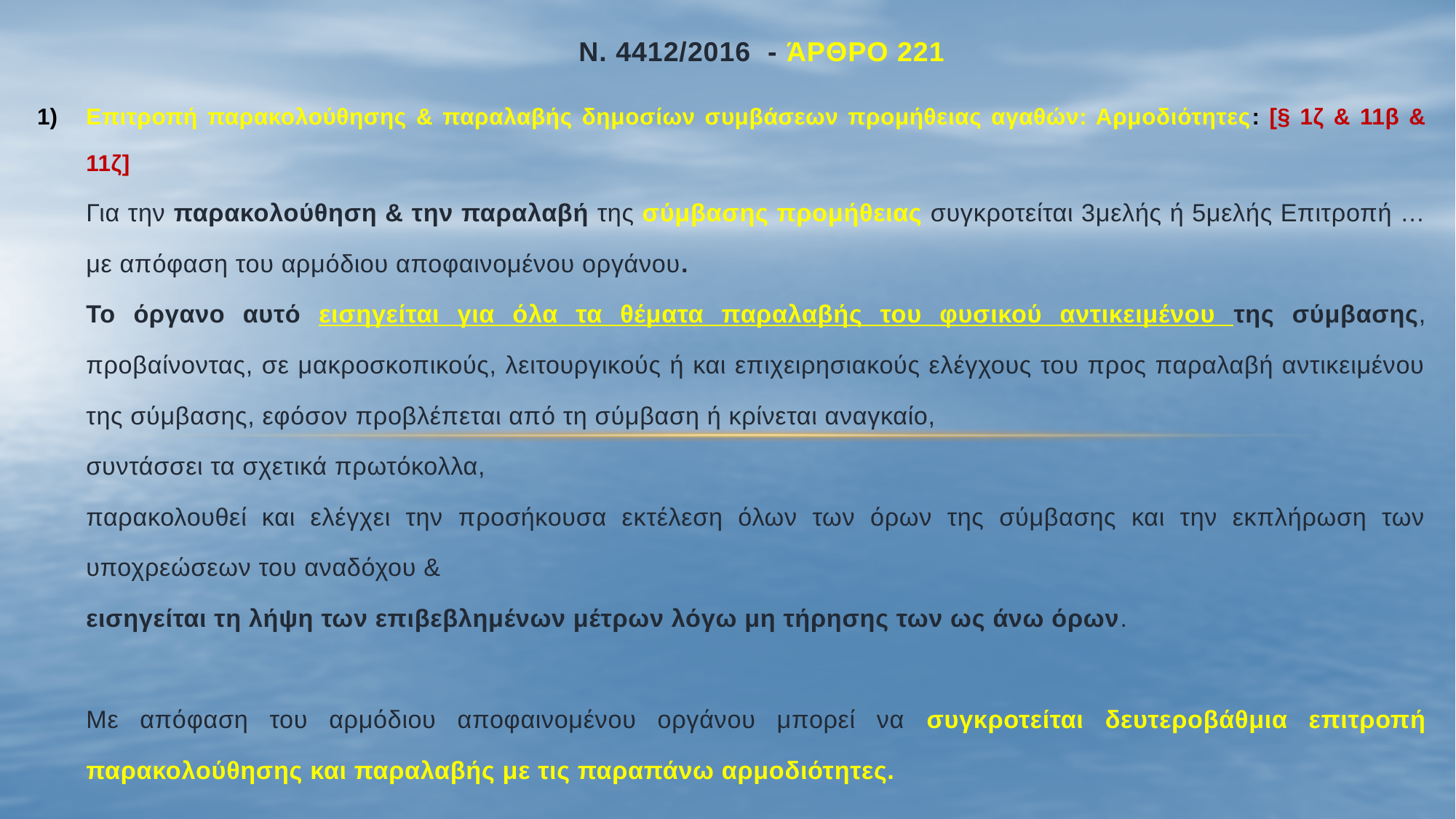

# ν. 4412/2016  - Άρθρο 221
Επιτροπή παρακολούθησης & παραλαβής δημοσίων συμβάσεων προμήθειας αγαθών: Αρμοδιότητες: [§ 1ζ & 11β & 11ζ]
	Για την παρακολούθηση & την παραλαβή της σύμβασης προμήθειας συγκροτείται 3μελής ή 5μελής Επιτροπή …με απόφαση του αρμόδιου αποφαινομένου οργάνου.
	Το όργανο αυτό εισηγείται για όλα τα θέματα παραλαβής του φυσικού αντικειμένου της σύμβασης, προβαίνοντας, σε μακροσκοπικούς, λειτουργικούς ή και επιχειρησιακούς ελέγχους του προς παραλαβή αντικειμένου της σύμβασης, εφόσον προβλέπεται από τη σύμβαση ή κρίνεται αναγκαίο,
	συντάσσει τα σχετικά πρωτόκολλα,
	παρακολουθεί και ελέγχει την προσήκουσα εκτέλεση όλων των όρων της σύμβασης και την εκπλήρωση των υποχρεώσεων του αναδόχου &
	εισηγείται τη λήψη των επιβεβλημένων μέτρων λόγω μη τήρησης των ως άνω όρων.

	Με απόφαση του αρμόδιου αποφαινομένου οργάνου μπορεί να συγκροτείται δευτεροβάθμια επιτροπή παρακολούθησης και παραλαβής με τις παραπάνω αρμοδιότητες.